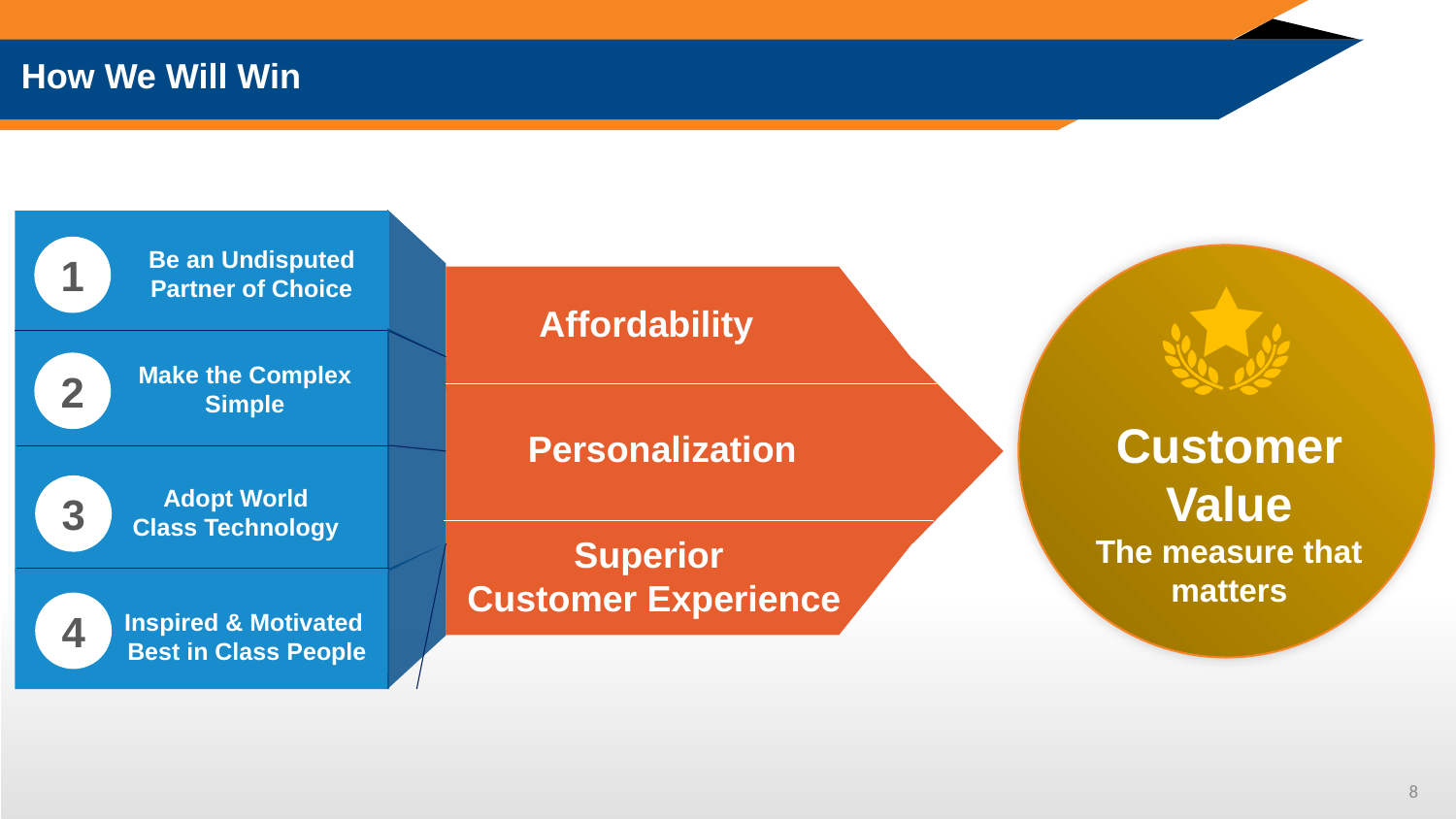

How We Will Win

1
Be an Undisputed Partner of Choice

Affordability

2
Make the Complex Simple

Personalization

Adopt World Class Technology
3

Superior
Customer Experience

4
Inspired & Motivated
Best in Class People

Customer Value
The measure that matters

8
8